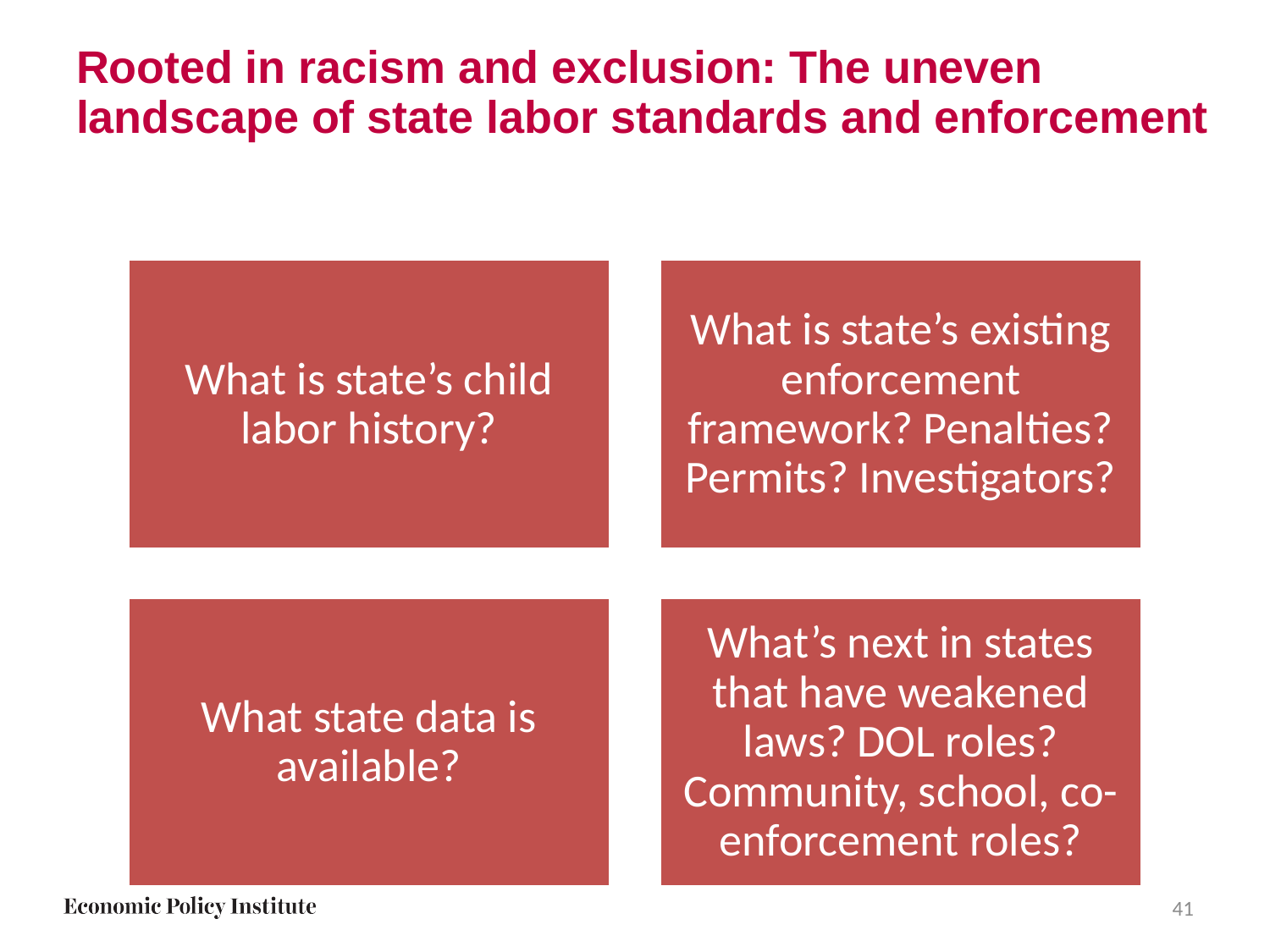

# Rooted in racism and exclusion: The uneven landscape of state labor standards and enforcement
What is state’s child labor history?
What is state’s existing enforcement framework? Penalties? Permits? Investigators?
What state data is available?
What’s next in states that have weakened laws? DOL roles? Community, school, co-enforcement roles?
41